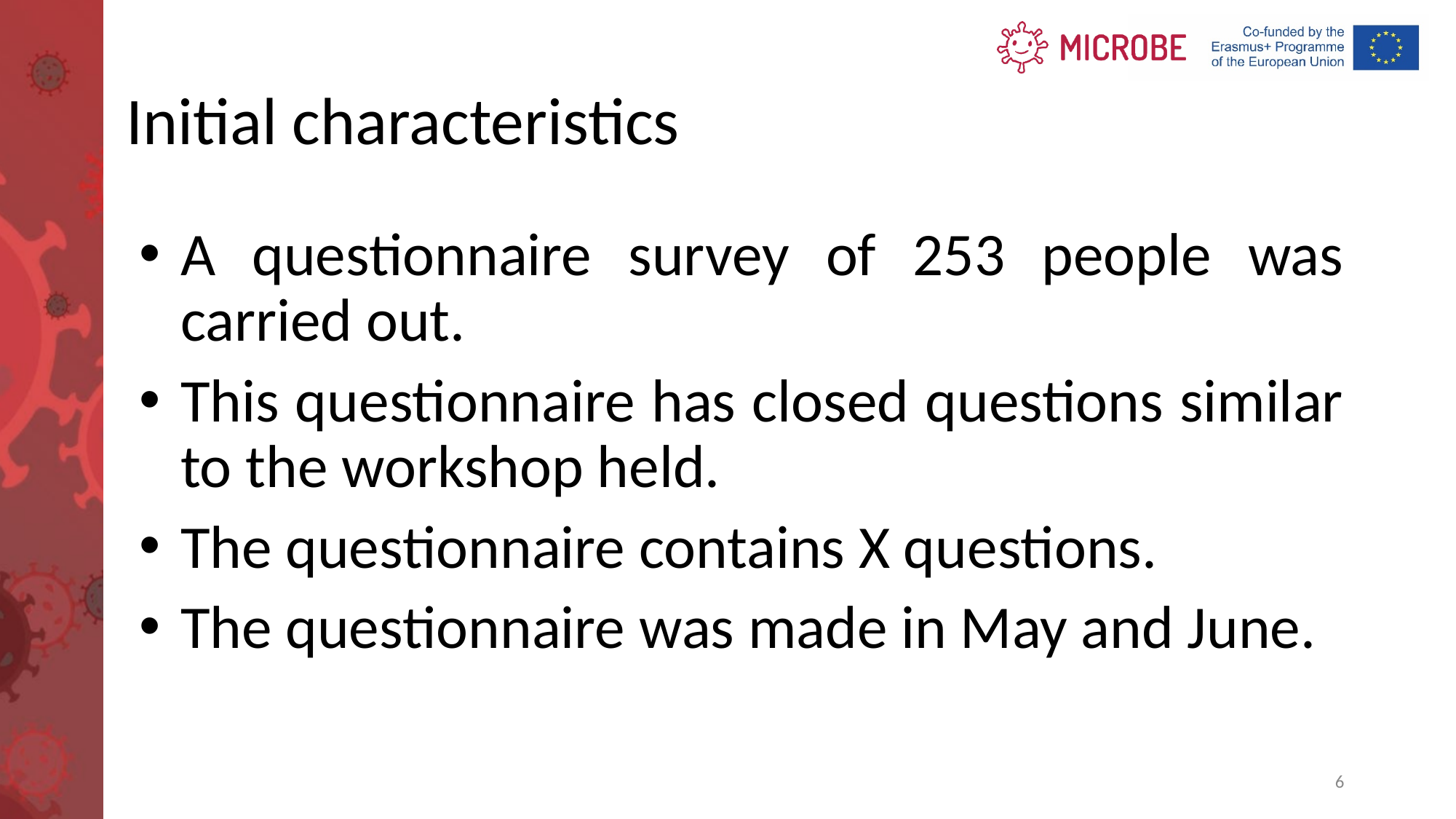

# Initial characteristics
A questionnaire survey of 253 people was carried out.
This questionnaire has closed questions similar to the workshop held.
The questionnaire contains X questions.
The questionnaire was made in May and June.
6